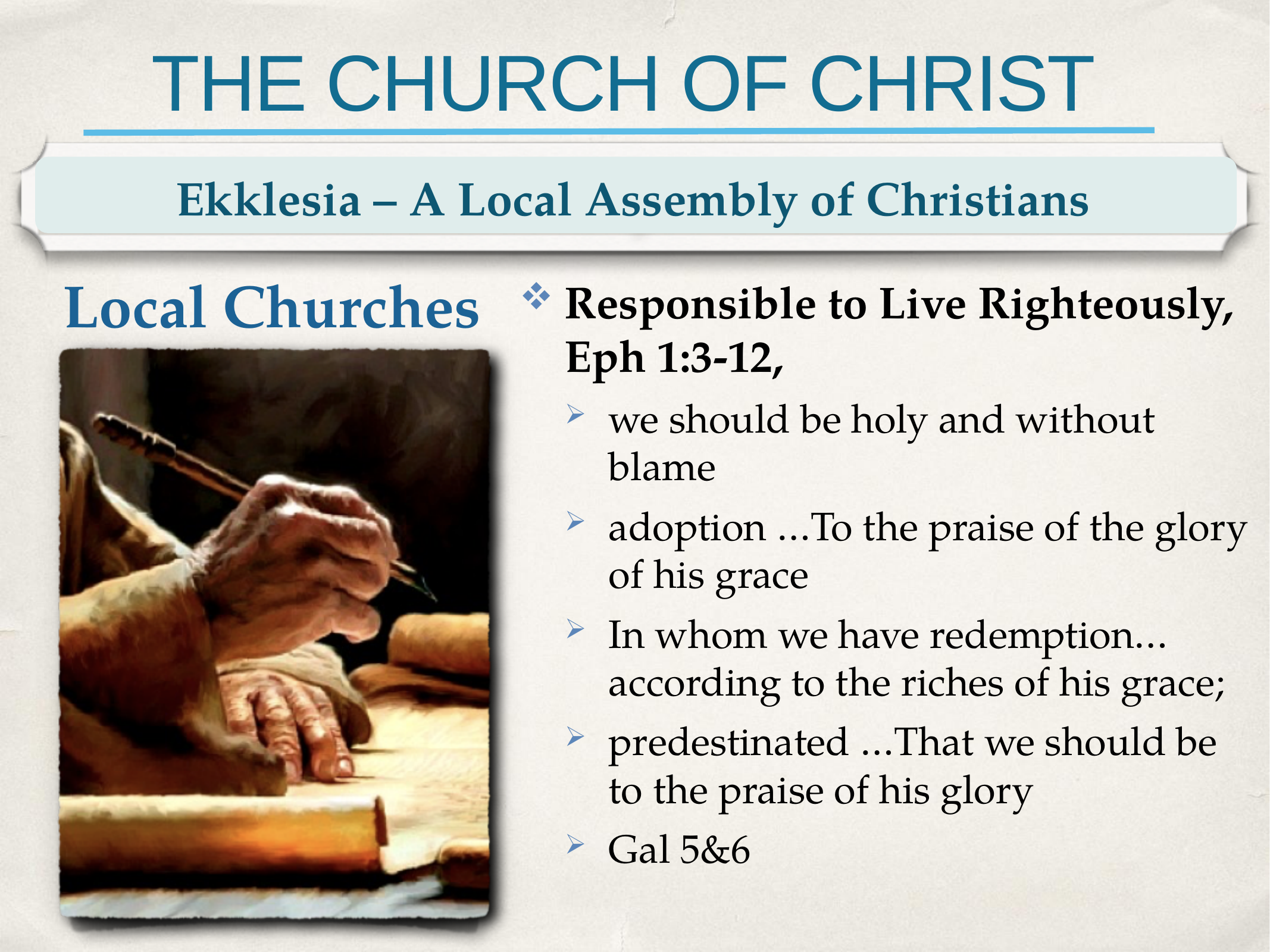

# THE CHURCH OF CHRIST
Ekklesia – A Local Assembly of Christians
Local Churches
Responsible to Live Righteously, Eph 1:3-12,
we should be holy and without blame
adoption …To the praise of the glory of his grace
In whom we have redemption… according to the riches of his grace;
predestinated …That we should be to the praise of his glory
Gal 5&6